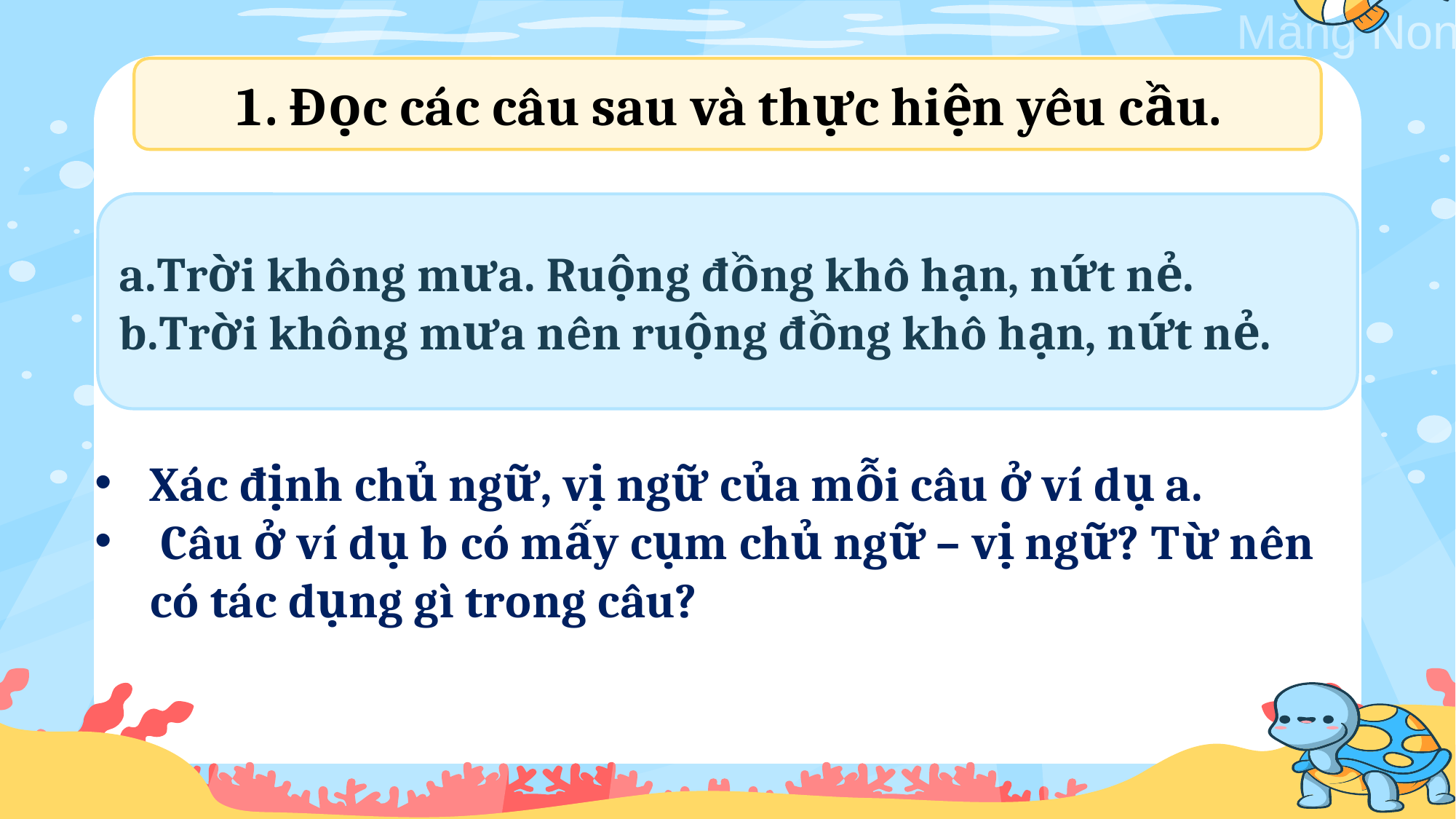

1. Đọc các câu sau và thực hiện yêu cầu.
Trời không mưa. Ruộng đồng khô hạn, nứt nẻ.
Trời không mưa nên ruộng đồng khô hạn, nứt nẻ.
Xác định chủ ngữ, vị ngữ của mỗi câu ở ví dụ a.
 Câu ở ví dụ b có mấy cụm chủ ngữ – vị ngữ? Từ nên có tác dụng gì trong câu?